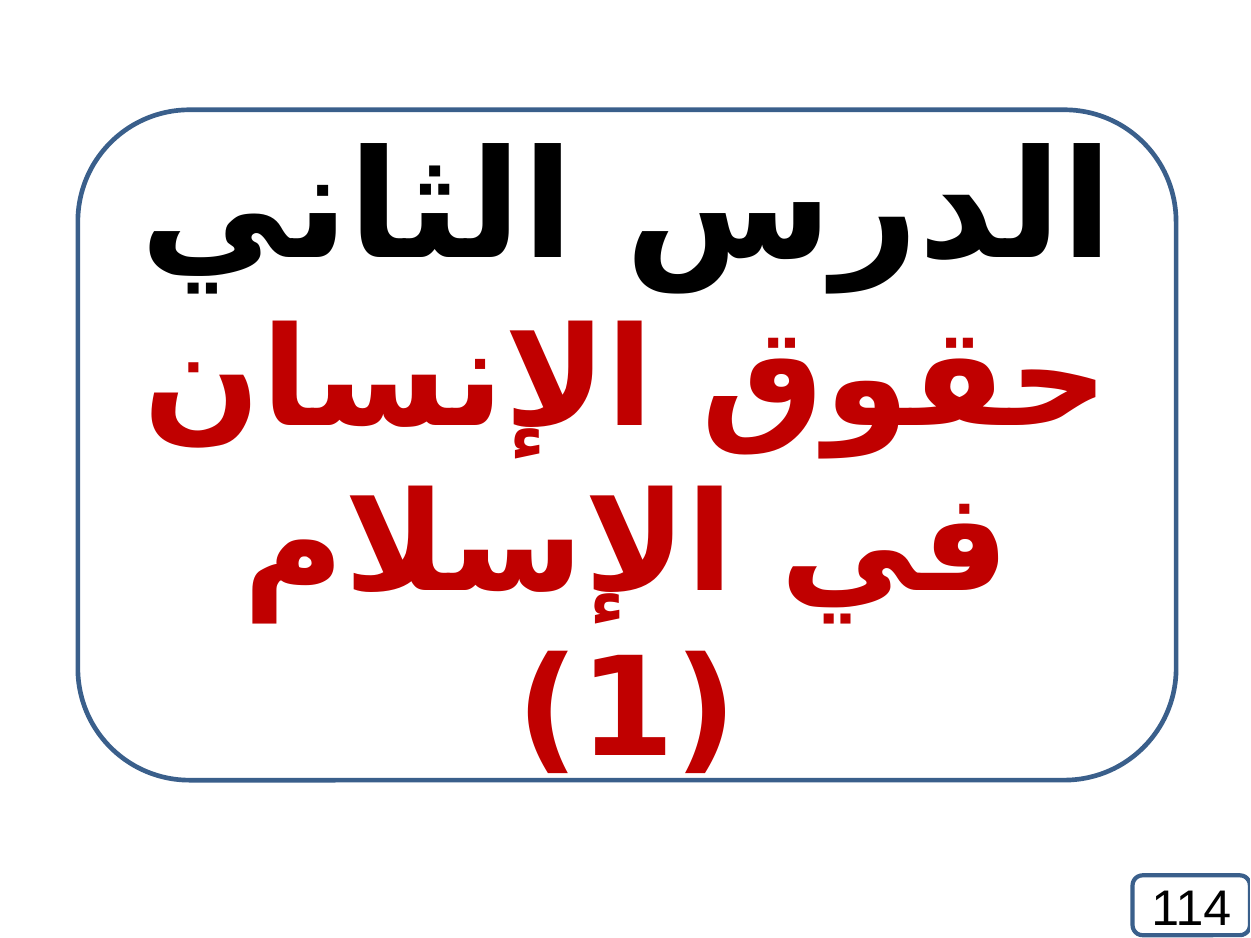

الدرس الثاني
حقوق الإنسان في الإسلام (1)
114